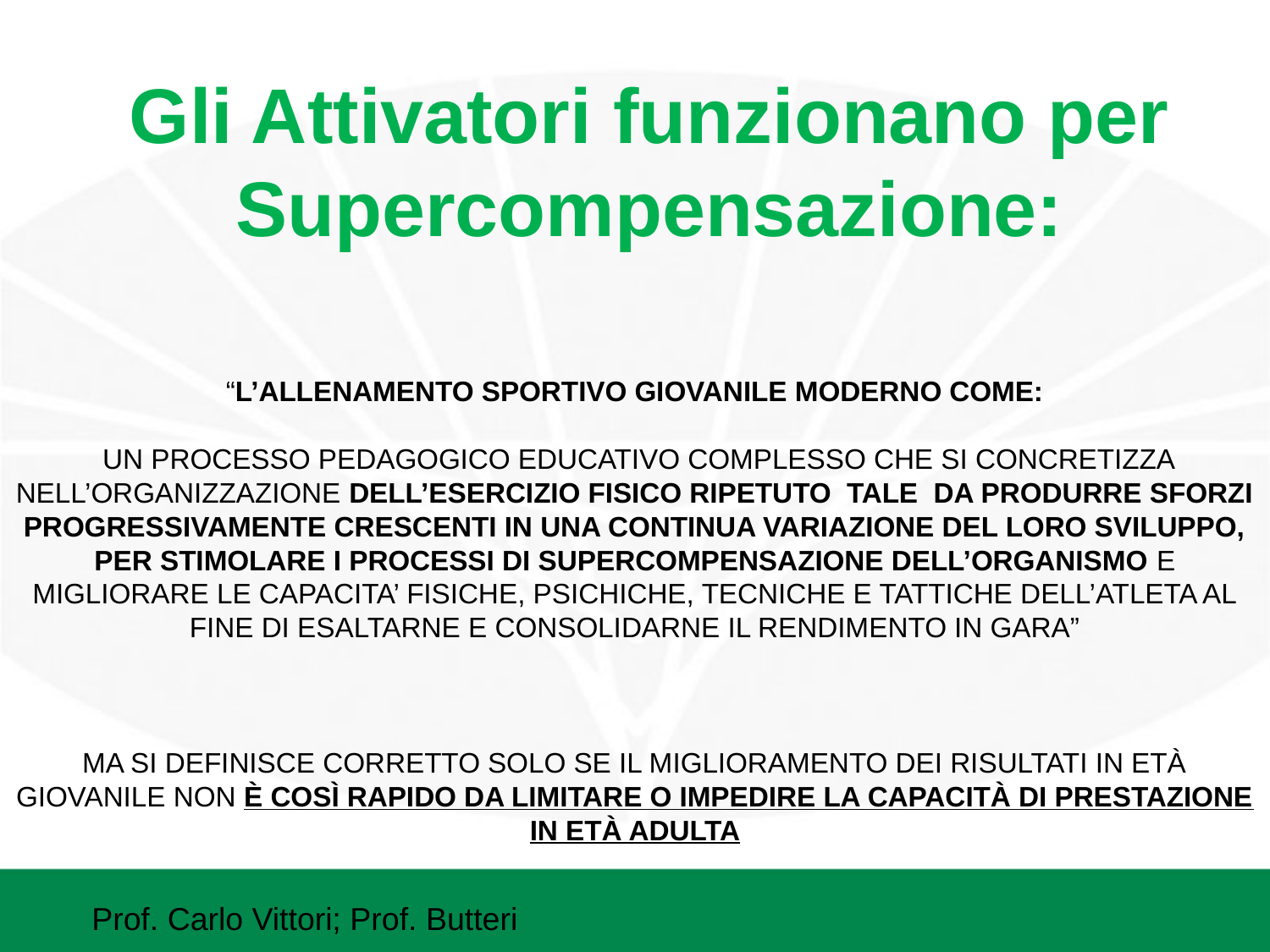

Gli Attivatori funzionano per Supercompensazione:
# “L’ALLENAMENTO SPORTIVO GIOVANILE MODERNO COME: UN PROCESSO PEDAGOGICO EDUCATIVO COMPLESSO CHE SI CONCRETIZZA NELL’ORGANIZZAZIONE DELL’ESERCIZIO FISICO RIPETUTO  TALE  DA PRODURRE SFORZI PROGRESSIVAMENTE CRESCENTI IN UNA CONTINUA VARIAZIONE DEL LORO SVILUPPO, PER STIMOLARE I PROCESSI DI SUPERCOMPENSAZIONE DELL’ORGANISMO E MIGLIORARE LE CAPACITA’ FISICHE, PSICHICHE, TECNICHE E TATTICHE DELL’ATLETA AL FINE DI ESALTARNE E CONSOLIDARNE IL RENDIMENTO IN GARA” MA SI DEFINISCE CORRETTO SOLO SE IL MIGLIORAMENTO DEI RISULTATI IN ETÀ GIOVANILE NON È COSÌ RAPIDO DA LIMITARE O IMPEDIRE LA CAPACITÀ DI PRESTAZIONE IN ETÀ ADULTA
Prof. Carlo Vittori; Prof. Butteri